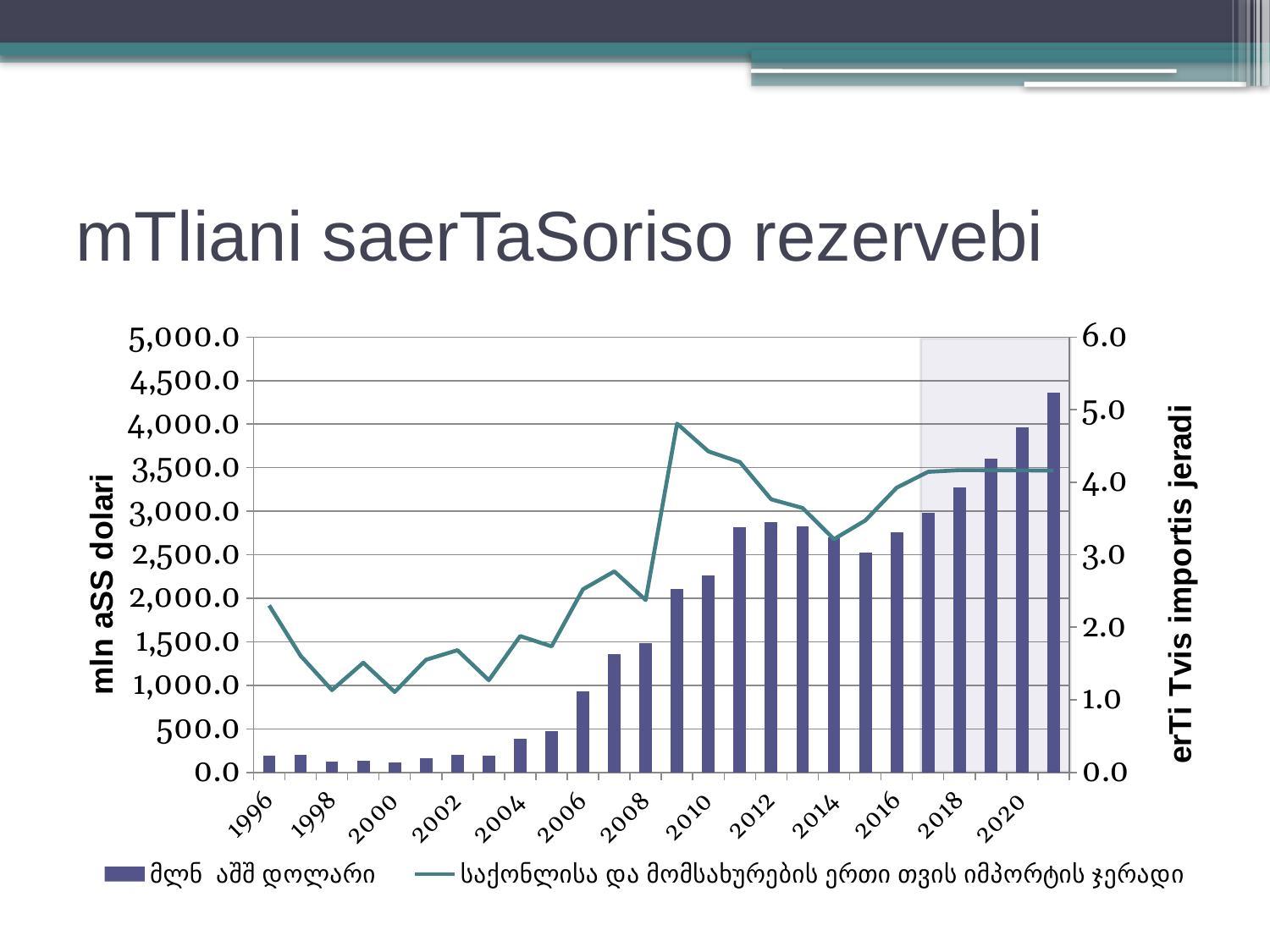

# mTliani saerTaSoriso rezervebi

### Chart

| Category | მლნ  აშშ დოლარი | საქონლისა და მომსახურების ერთი თვის იმპორტის ჯერადი |
|---|---|---|
| 1996 | 190.26424430264365 | 2.301746022029502 |
| 1997 | 198.2957454404583 | 1.6079554453025957 |
| 1998 | 126.500276146789 | 1.1340569819518498 |
| 1999 | 134.4576829643297 | 1.5122188961001306 |
| 2000 | 112.035023047679 | 1.1086630739060304 |
| 2001 | 161.92673300970873 | 1.5526334767211383 |
| 2002 | 202.1537971291866 | 1.6837263427290035 |
| 2003 | 196.17290795180722 | 1.2706322168003577 |
| 2004 | 386.62355561643835 | 1.8786372964841513 |
| 2005 | 478.6315308117155 | 1.7372722369144777 |
| 2006 | 930.8183489932886 | 2.5239109246021925 |
| 2007 | 1361.124138602664 | 2.7707079594155055 |
| 2008 | 1480.1421601679665 | 2.3761098045269637 |
| 2009 | 2110.397801916004 | 4.806682082919006 |
| 2010 | 2263.9156026392716 | 4.4239783143491955 |
| 2011 | 2818.243915330719 | 4.277373718482285 |
| 2012 | 2872.95863805348 | 3.764009461106724 |
| 2013 | 2823.406910211254 | 3.6442980922699433 |
| 2014 | 2699.1111542772587 | 3.2150139675529026 |
| 2015 | 2520.7253039918164 | 3.473128982535642 |
| 2016 | 2756.4386877605416 | 3.9246670101266794 |
| 2017 | 2976.9528 | 4.142355694987545 |
| 2018 | 3274.6484 | 4.165648019266569 |
| 2019 | 3602.1132 | 4.1641696370669905 |
| 2020 | 3962.3244 | 4.162592847005616 |
| 2021 | 4358.556 | 4.16091794548028 |